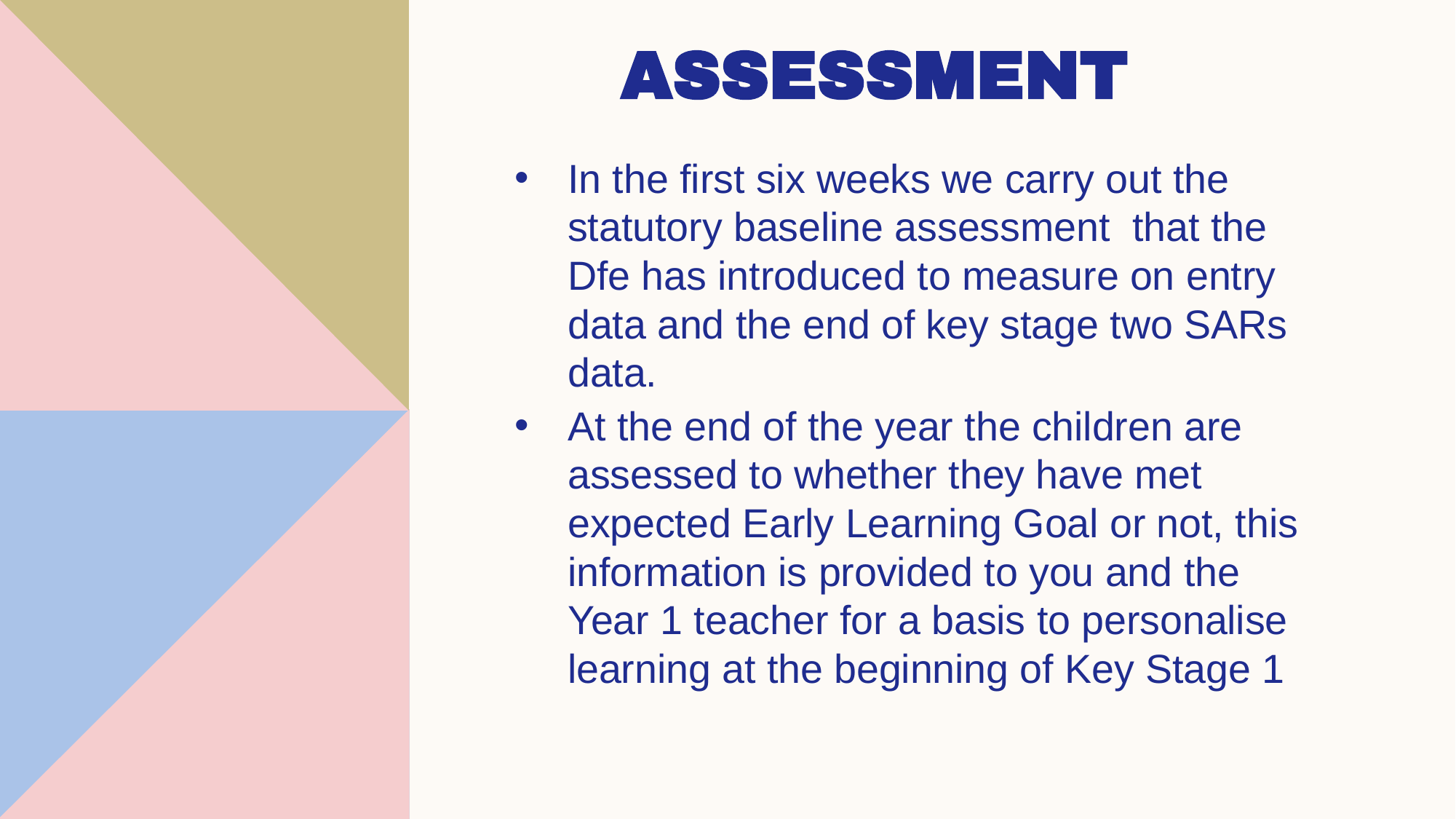

# ASsessment
In the first six weeks we carry out the statutory baseline assessment  that the Dfe has introduced to measure on entry data and the end of key stage two SARs data.
At the end of the year the children are assessed to whether they have met expected Early Learning Goal or not, this information is provided to you and the Year 1 teacher for a basis to personalise learning at the beginning of Key Stage 1